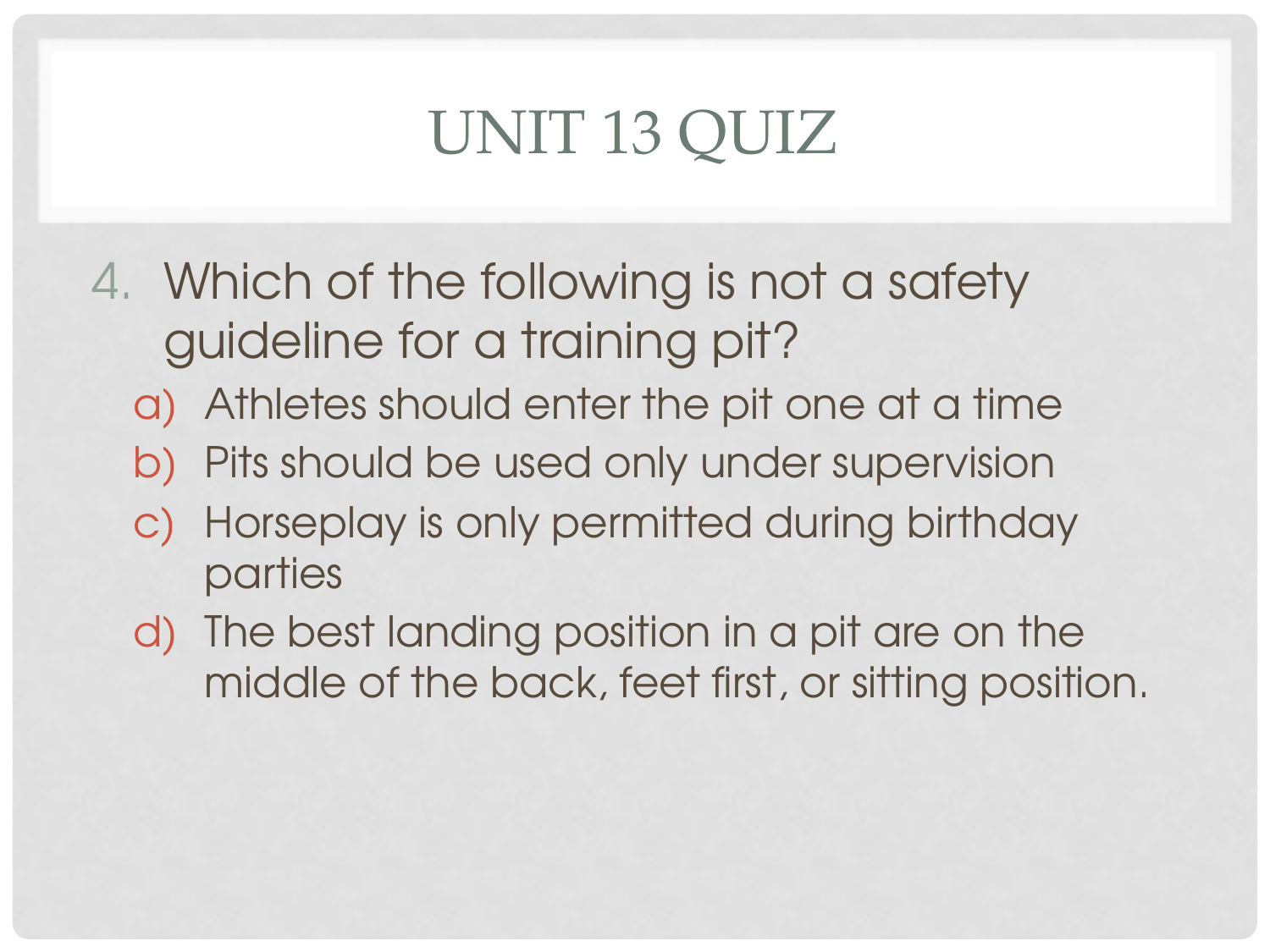

# Unit 13 Quiz
Which of the following is not a safety guideline for a training pit?
Athletes should enter the pit one at a time
Pits should be used only under supervision
Horseplay is only permitted during birthday parties
The best landing position in a pit are on the middle of the back, feet first, or sitting position.